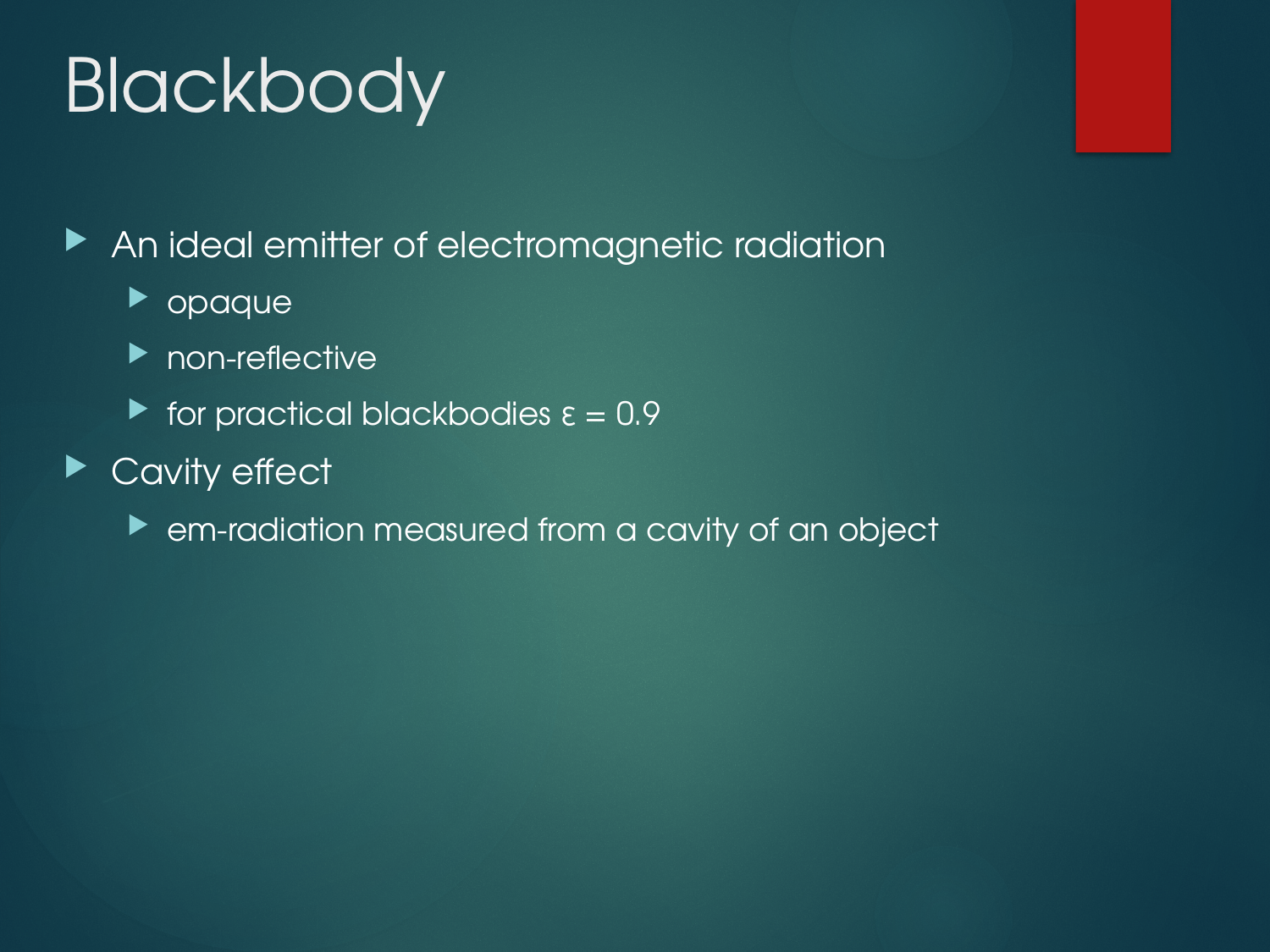

# Blackbody
An ideal emitter of electromagnetic radiation
opaque
non-reflective
for practical blackbodies ε = 0.9
Cavity effect
em-radiation measured from a cavity of an object